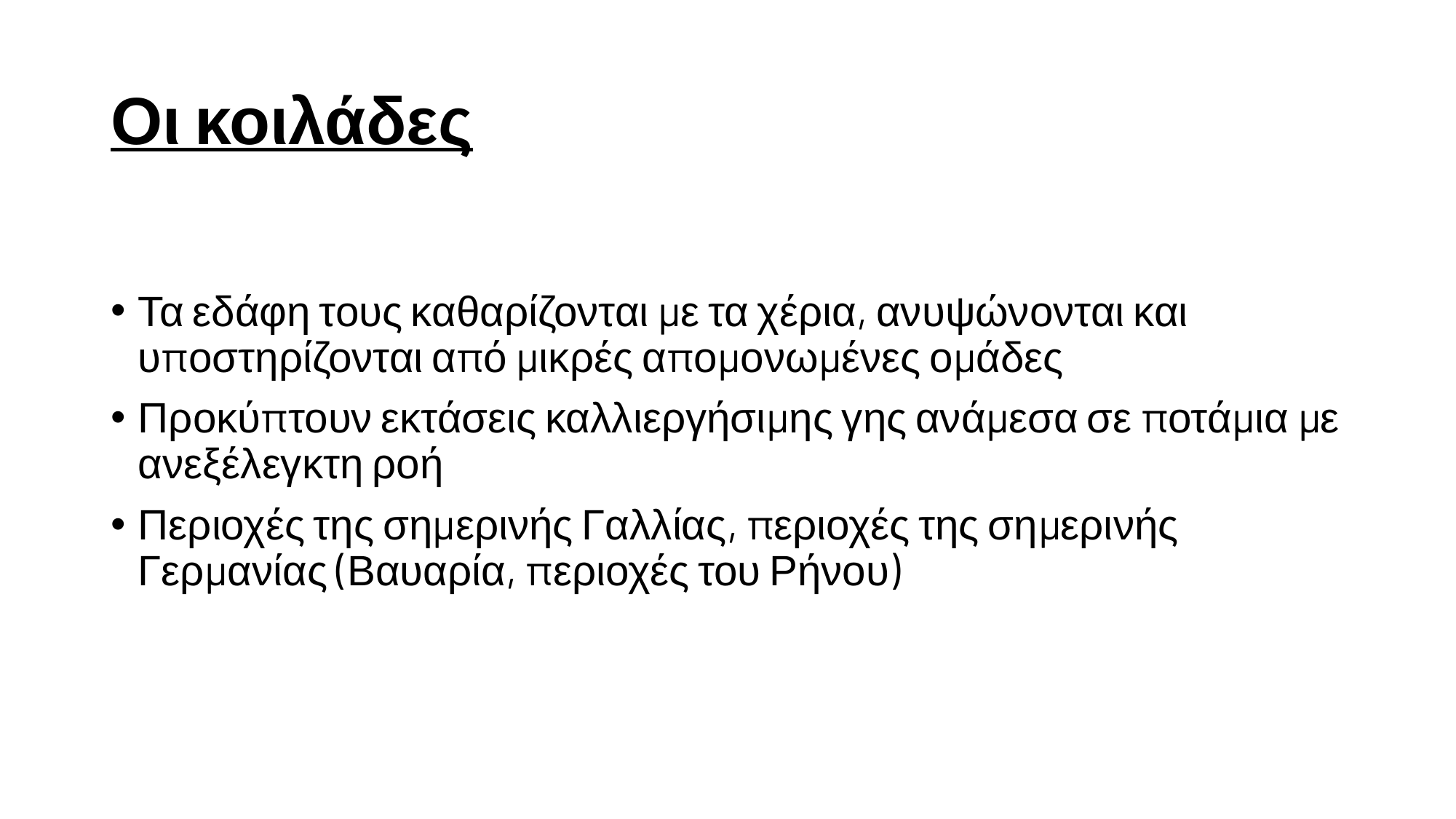

# Οι κοιλάδες

Τα εδάφη τους καθαρίζονται με τα χέρια, ανυψώνονται και υποστηρίζονται από μικρές απομονωμένες ομάδες
Προκύπτουν εκτάσεις καλλιεργήσιμης γης ανάμεσα σε ποτάμια με ανεξέλεγκτη ροή
Περιοχές της σημερινής Γαλλίας, περιοχές της σημερινής Γερμανίας (Βαυαρία, περιοχές του Ρήνου)